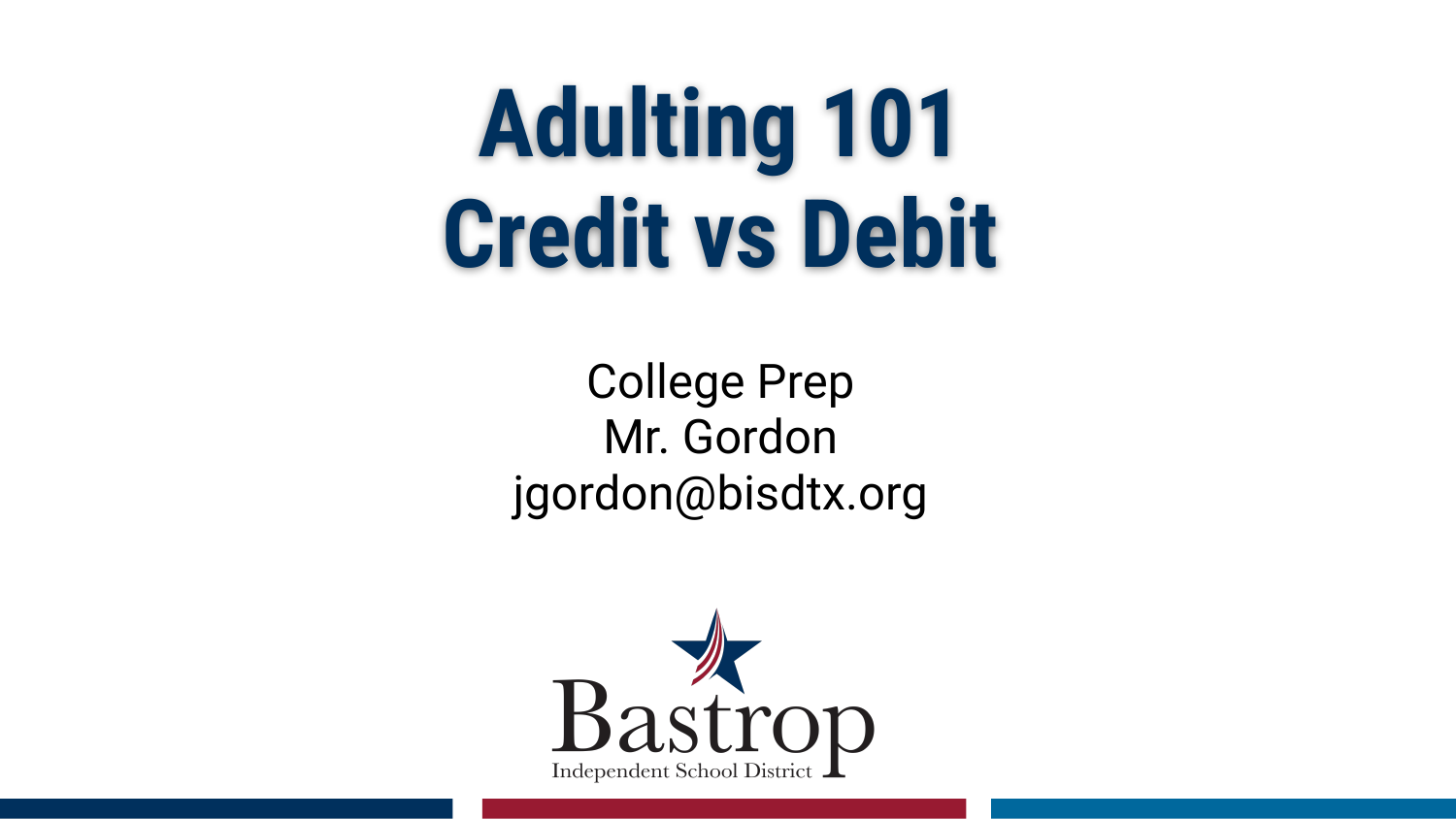

# Adulting 101
Credit vs Debit
College Prep
Mr. Gordon
jgordon@bisdtx.org